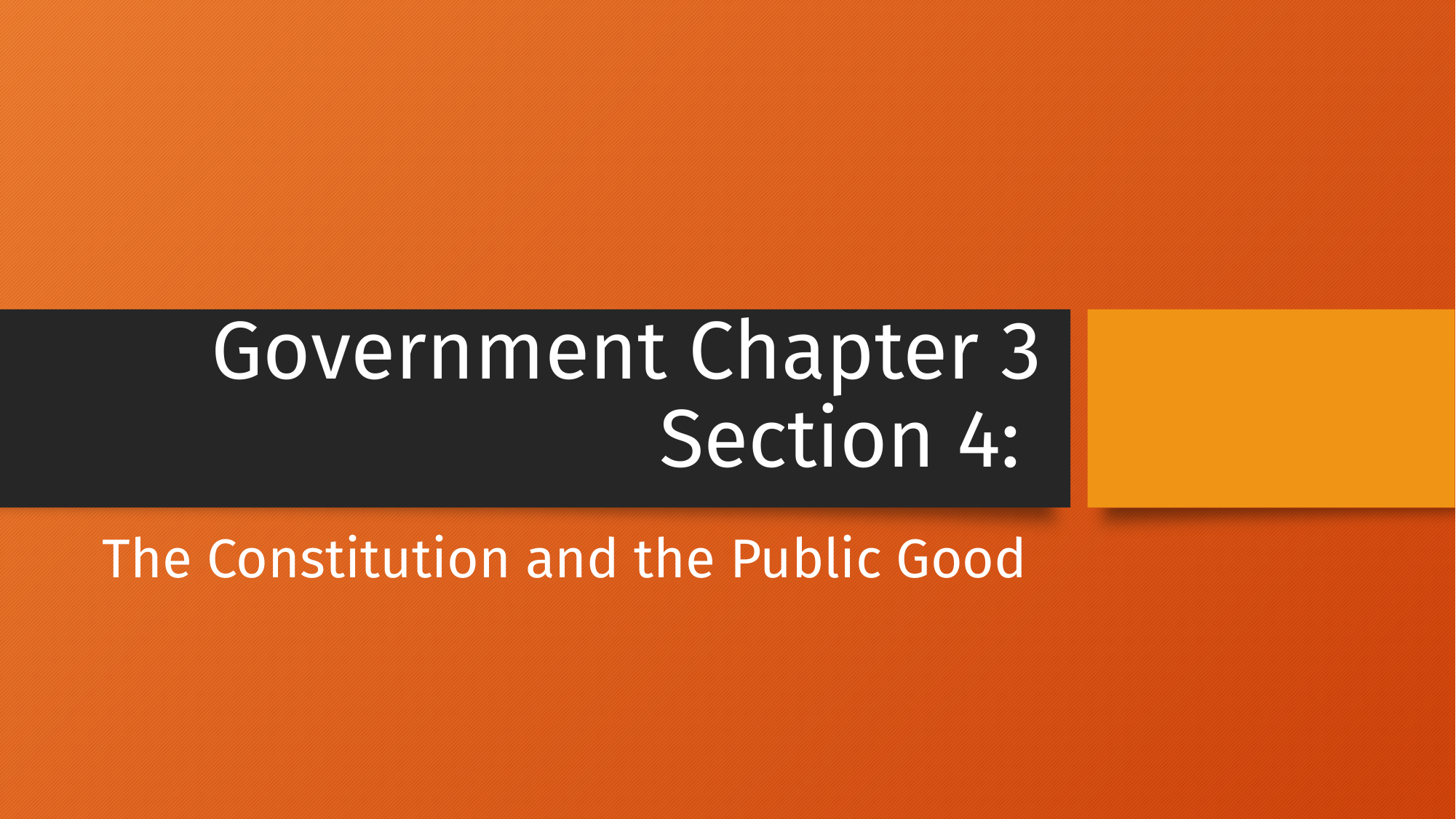

# Government Chapter 3 Section 4:
The Constitution and the Public Good